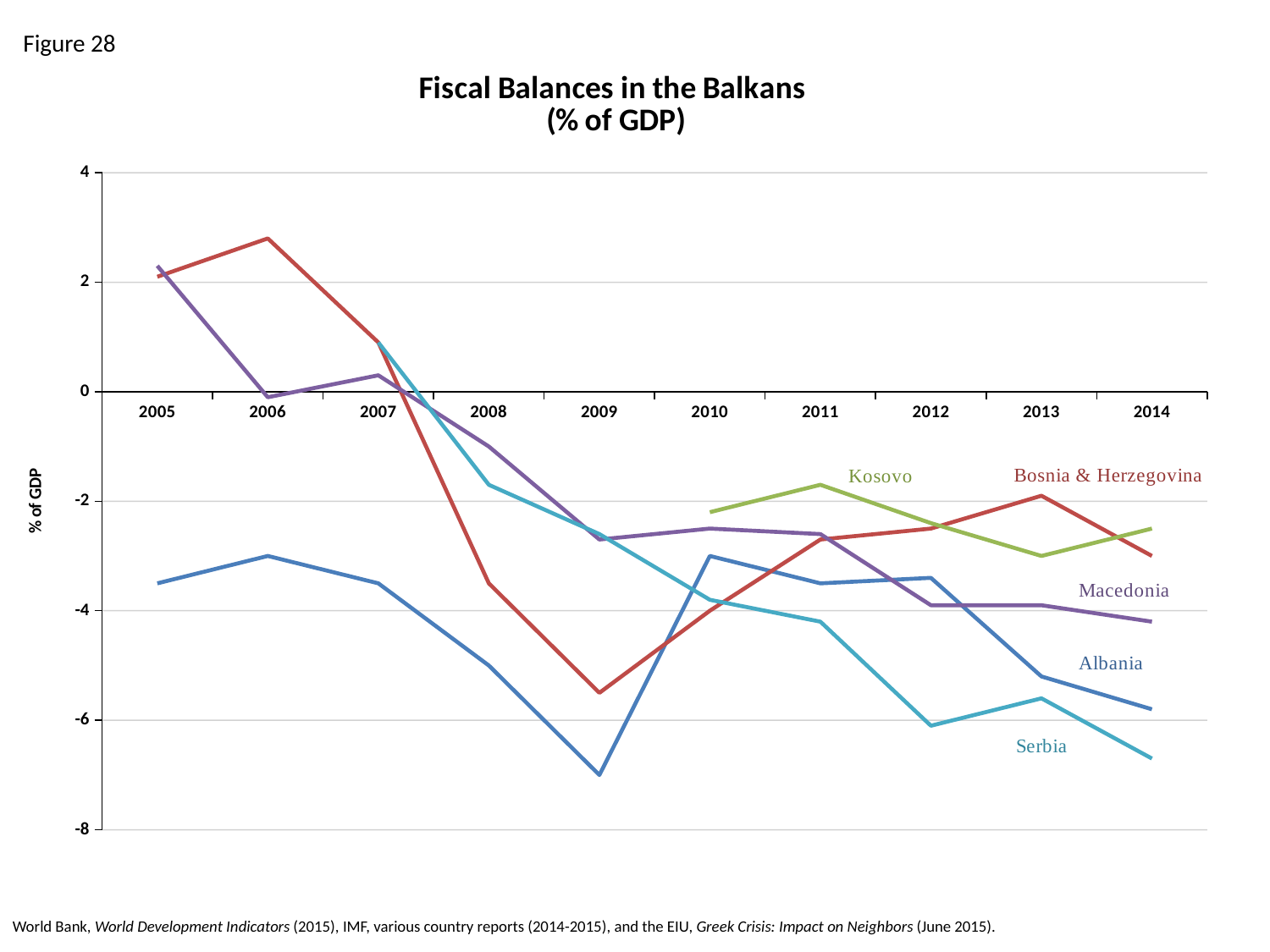

Figure 28

### Chart: Fiscal Balances in the Balkans
(% of GDP)

| Category | Albania | Bosnia-H | Kosovo | Macedonia | Serbia |
|---|---|---|---|---|---|
| 2005 | -3.5 | 2.1 | None | 2.3 | None |
| 2006 | -3.0 | 2.8 | None | -0.1 | None |
| 2007 | -3.5 | 0.9 | None | 0.3 | 0.9 |
| 2008 | -5.0 | -3.5 | None | -1.0 | -1.7 |
| 2009 | -7.0 | -5.5 | None | -2.7 | -2.6 |
| 2010 | -3.0 | -4.0 | -2.2 | -2.5 | -3.8 |
| 2011 | -3.5 | -2.7 | -1.7 | -2.6 | -4.2 |
| 2012 | -3.4 | -2.5 | -2.4 | -3.9 | -6.1 |
| 2013 | -5.2 | -1.9 | -3.0 | -3.9 | -5.6 |
| 2014 | -5.8 | -3.0 | -2.5 | -4.2 | -6.7 |
World Bank, World Development Indicators (2015), IMF, various country reports (2014-2015), and the EIU, Greek Crisis: Impact on Neighbors (June 2015).